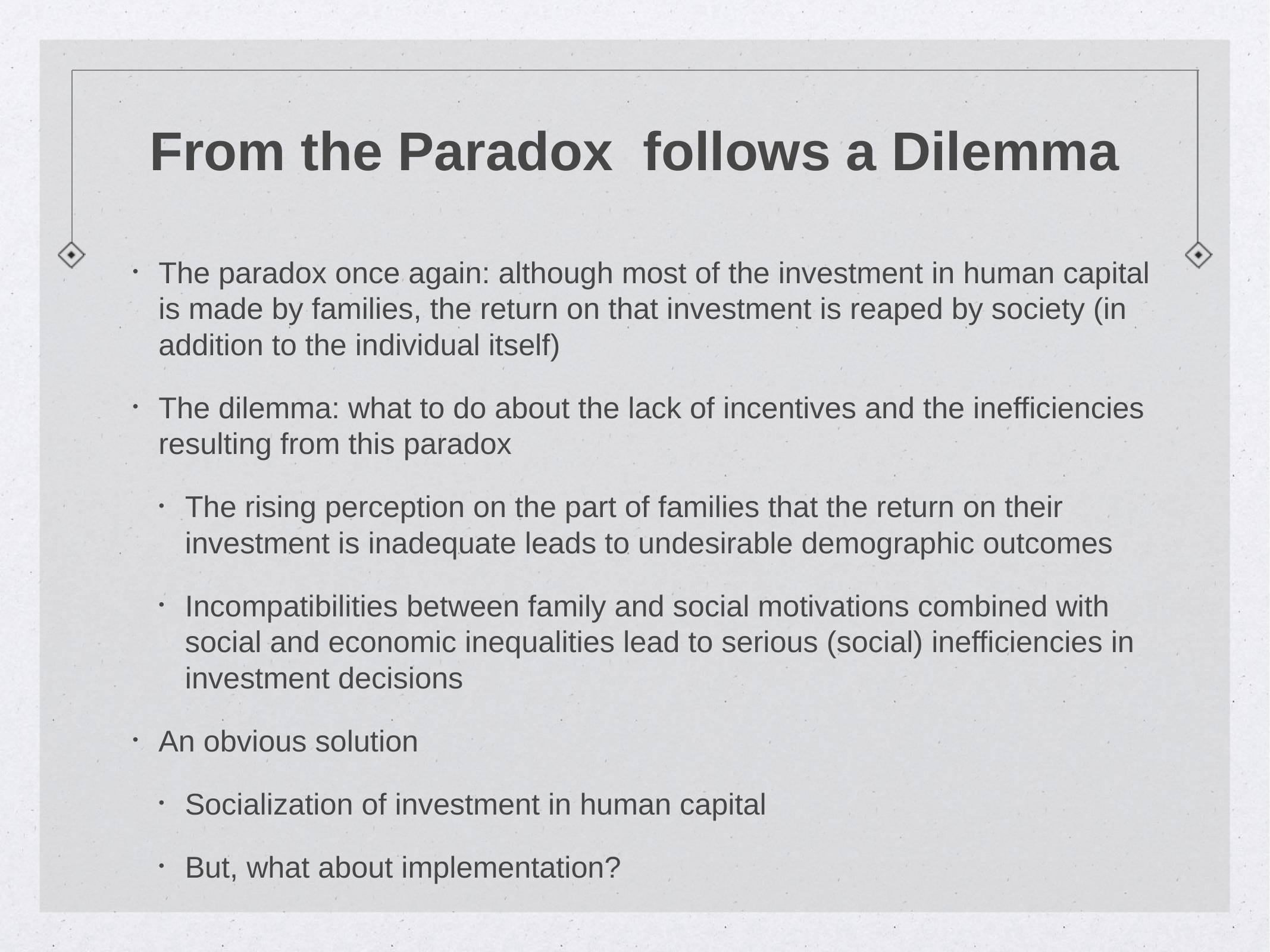

# From the Paradox  follows a Dilemma
The paradox once again: although most of the investment in human capital is made by families, the return on that investment is reaped by society (in addition to the individual itself)
The dilemma: what to do about the lack of incentives and the inefficiencies resulting from this paradox
The rising perception on the part of families that the return on their investment is inadequate leads to undesirable demographic outcomes
Incompatibilities between family and social motivations combined with social and economic inequalities lead to serious (social) inefficiencies in investment decisions
An obvious solution
Socialization of investment in human capital
But, what about implementation?